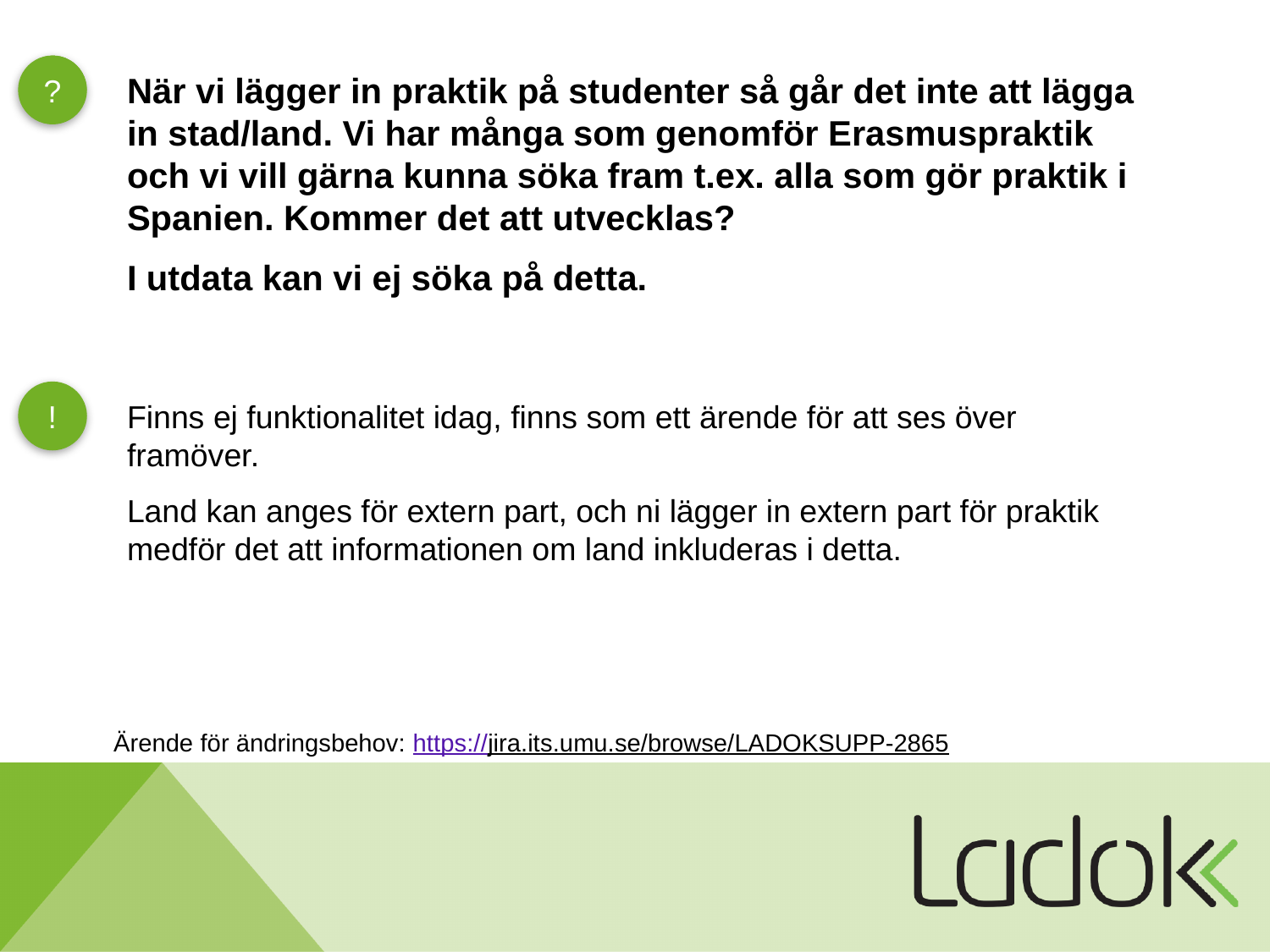

?
När vi lägger in praktik på studenter så går det inte att lägga in stad/land. Vi har många som genomför Erasmuspraktik och vi vill gärna kunna söka fram t.ex. alla som gör praktik i Spanien. Kommer det att utvecklas?
I utdata kan vi ej söka på detta.
!
Finns ej funktionalitet idag, finns som ett ärende för att ses över framöver.
Land kan anges för extern part, och ni lägger in extern part för praktik medför det att informationen om land inkluderas i detta.
Ärende för ändringsbehov: https://jira.its.umu.se/browse/LADOKSUPP-2865